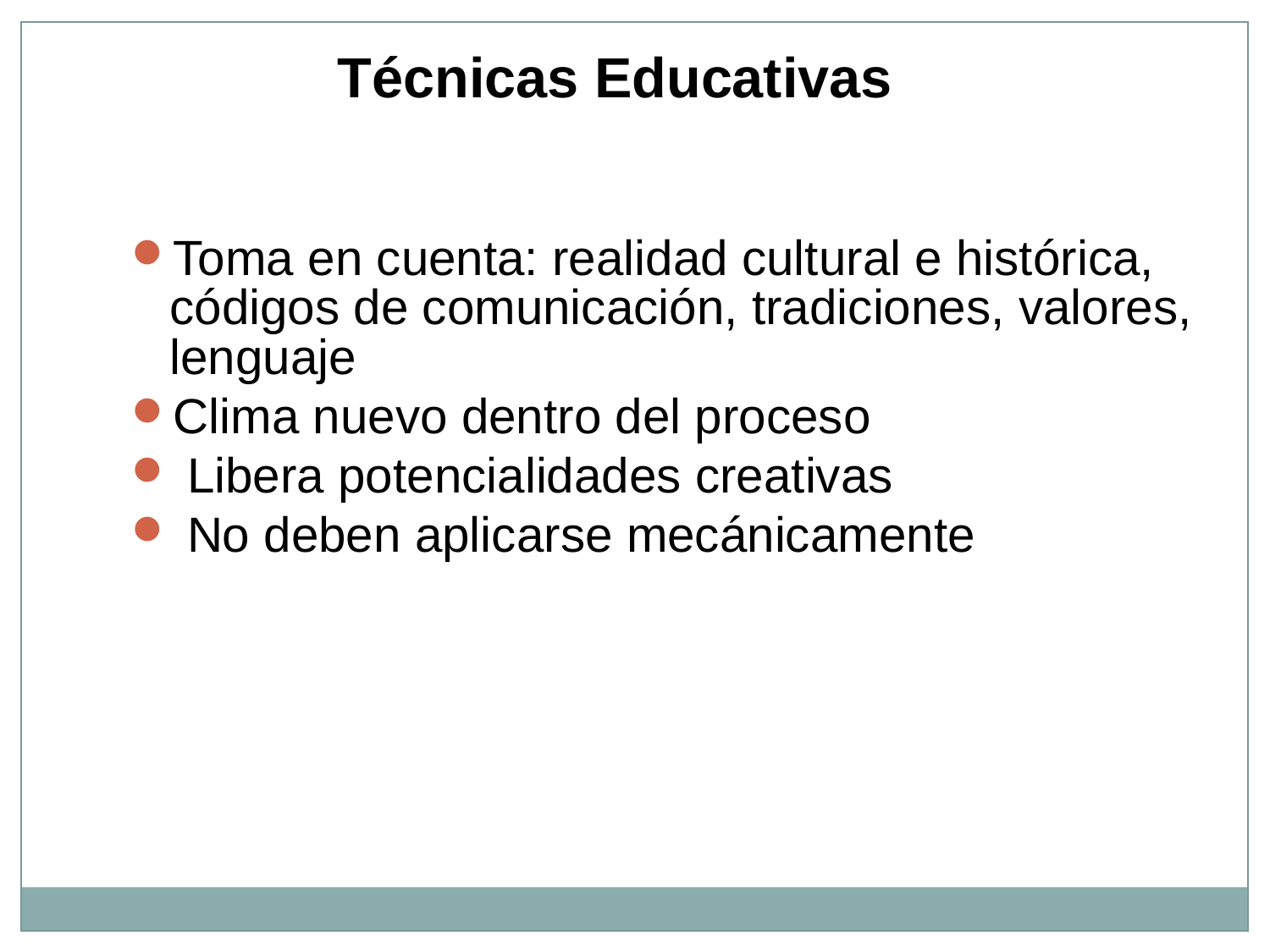

Técnicas Educativas
Toma en cuenta: realidad cultural e histórica, códigos de comunicación, tradiciones, valores, lenguaje
Clima nuevo dentro del proceso
 Libera potencialidades creativas
 No deben aplicarse mecánicamente